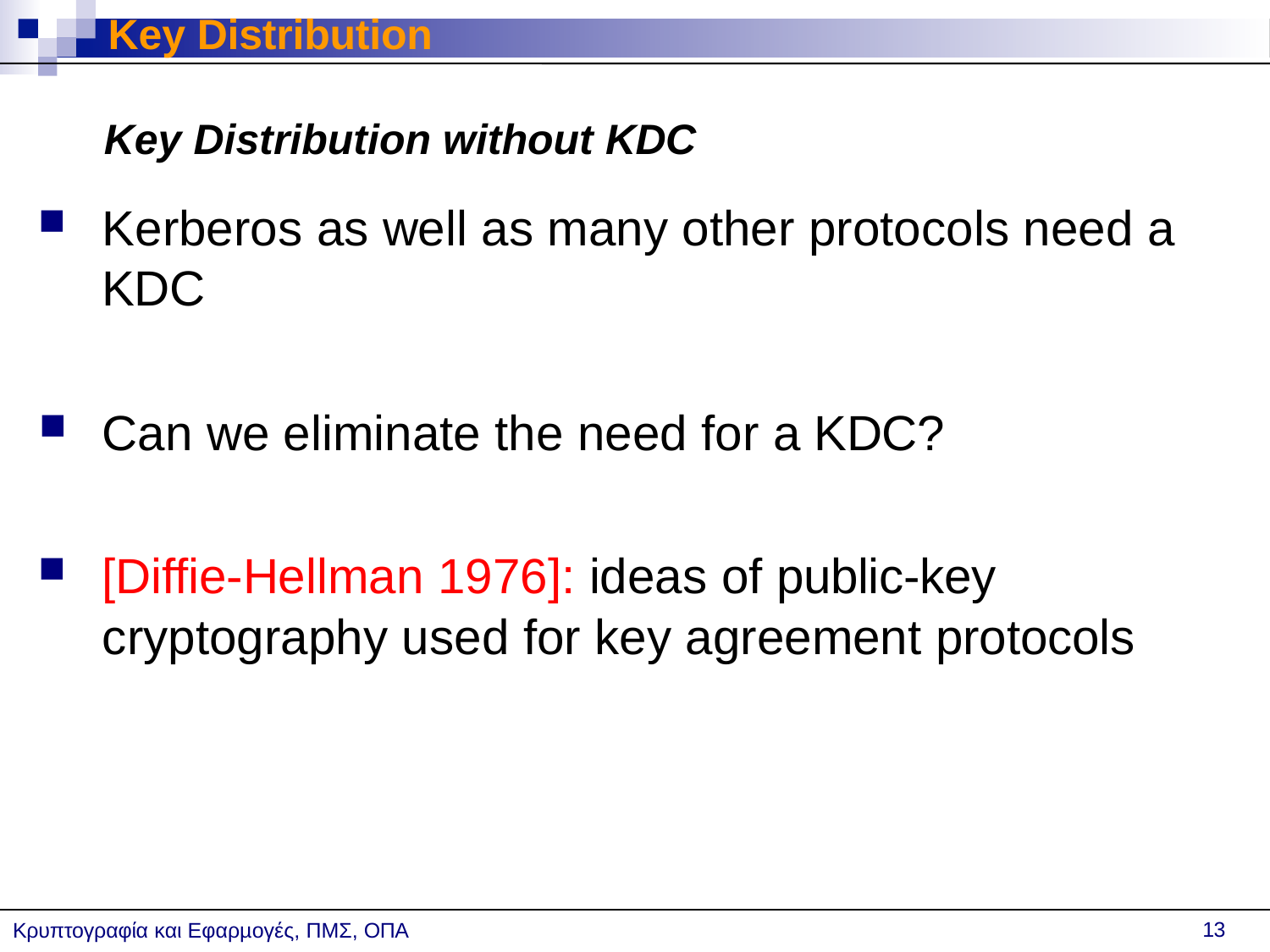

# Key Distribution
Key Distribution without KDC
Kerberos as well as many other protocols need a KDC

Can we eliminate the need for a KDC?

[Diffie-Hellman 1976]: ideas of public-key cryptography used for key agreement protocols
13
Κρυπτογραφία και Εφαρµογές, ΠΜΣ, ΟΠΑ